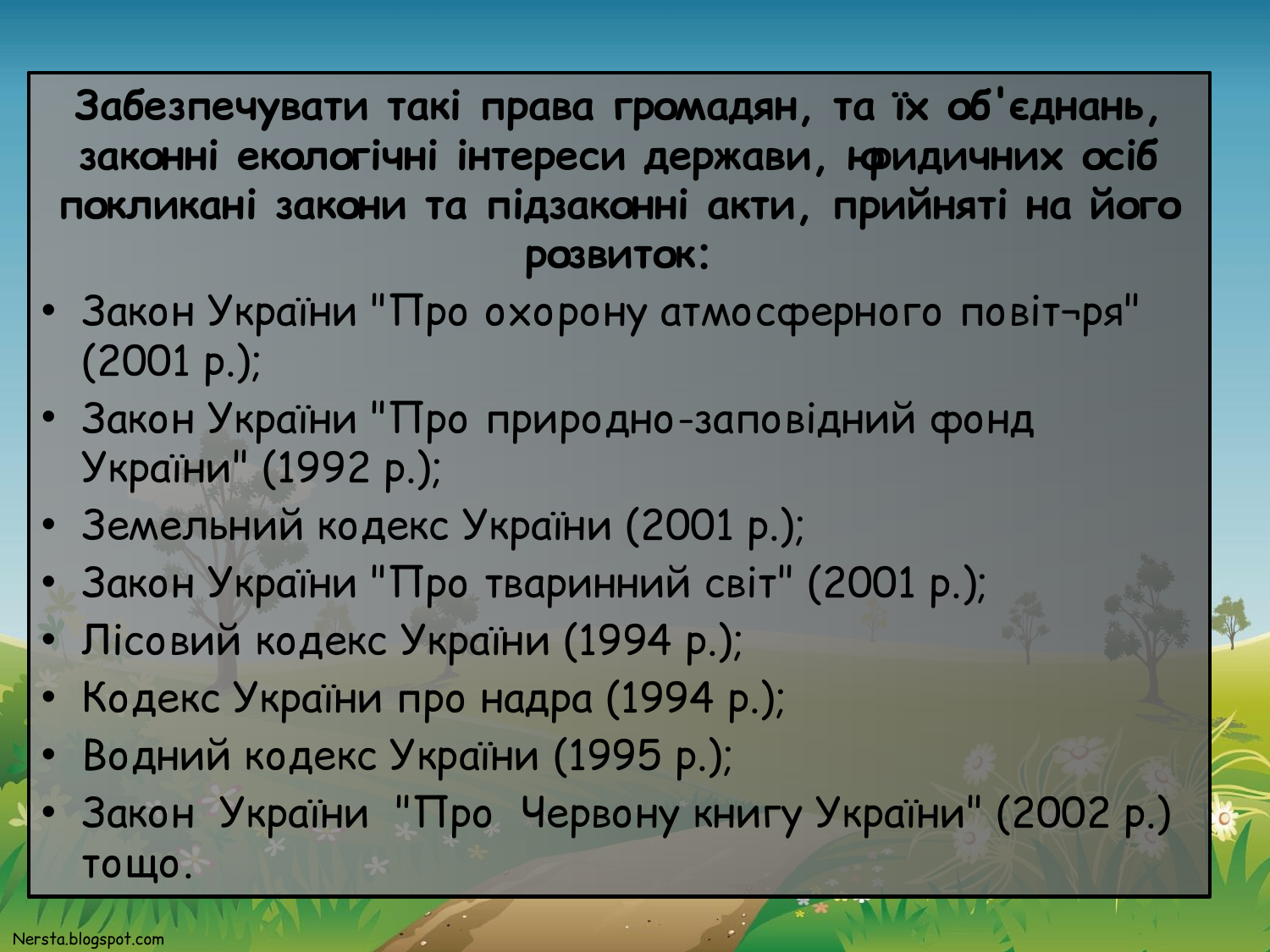

Забезпечувати такі права громадян, та їх об'єднань, законні екологічні інтереси держави, юридичних осіб покликані закони та підзаконні акти, прийняті на його розвиток:
Закон України "Про охорону атмосферного повіт¬ря" (2001 p.);
Закон України "Про природно-заповідний фонд України" (1992 p.);
Земельний кодекс України (2001 p.);
Закон України "Про тваринний світ" (2001 p.);
Лісовий кодекс України (1994 p.);
Кодекс України про надра (1994 p.);
Водний кодекс України (1995 p.);
Закон  України  "Про  Червону книгу України" (2002 р.) тощо.